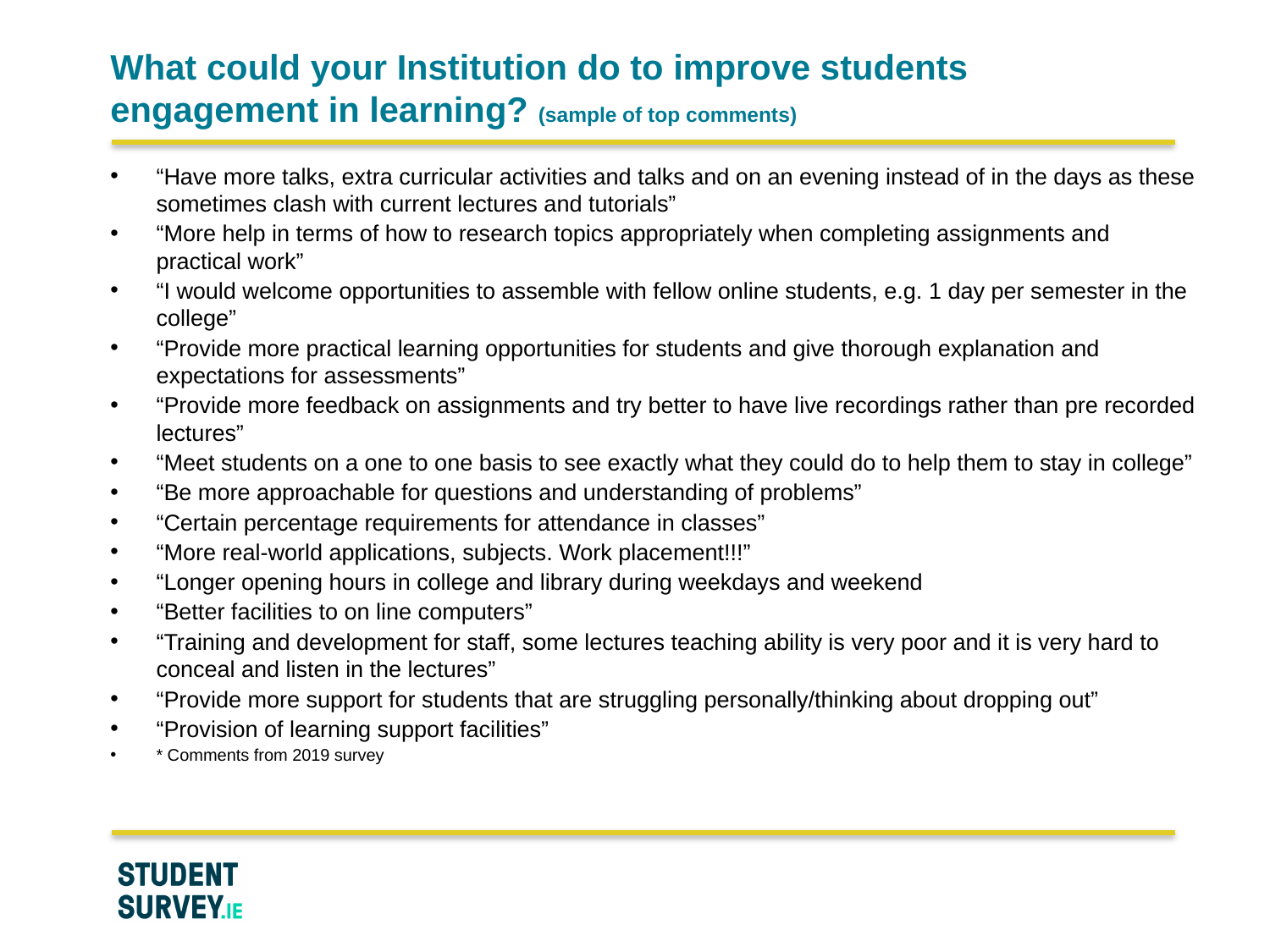

# What could your Institution do to improve students engagement in learning? (sample of top comments)
“Have more talks, extra curricular activities and talks and on an evening instead of in the days as these sometimes clash with current lectures and tutorials”
“More help in terms of how to research topics appropriately when completing assignments and practical work”
“I would welcome opportunities to assemble with fellow online students, e.g. 1 day per semester in the college”
“Provide more practical learning opportunities for students and give thorough explanation and expectations for assessments”
“Provide more feedback on assignments and try better to have live recordings rather than pre recorded lectures”
“Meet students on a one to one basis to see exactly what they could do to help them to stay in college”
“Be more approachable for questions and understanding of problems”
“Certain percentage requirements for attendance in classes”
“More real-world applications, subjects. Work placement!!!”
“Longer opening hours in college and library during weekdays and weekend
“Better facilities to on line computers”
“Training and development for staff, some lectures teaching ability is very poor and it is very hard to conceal and listen in the lectures”
“Provide more support for students that are struggling personally/thinking about dropping out”
“Provision of learning support facilities”
* Comments from 2019 survey